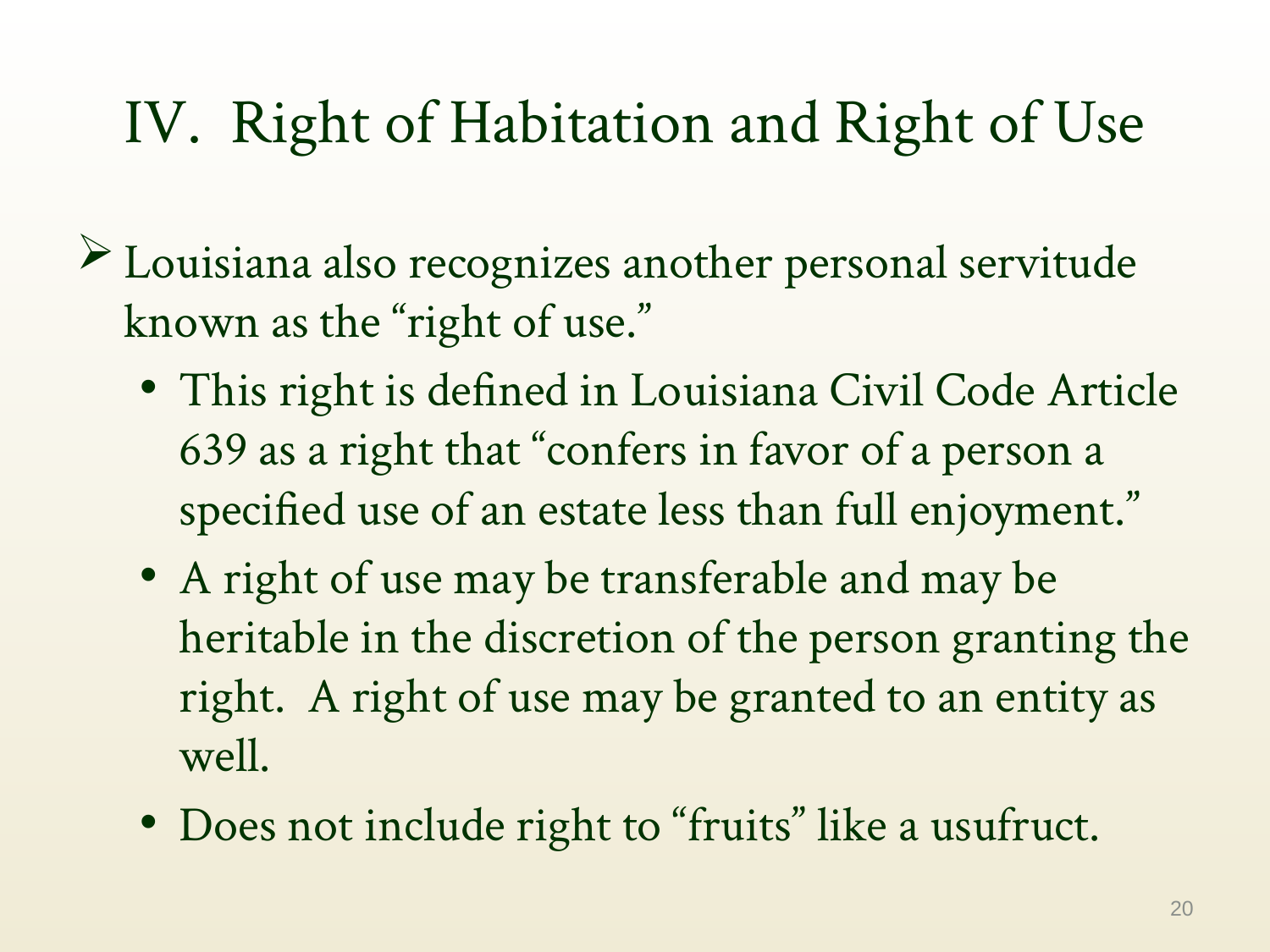

# IV.  Right of Habitation and Right of Use
Louisiana also recognizes another personal servitude known as the “right of use.”
This right is defined in Louisiana Civil Code Article 639 as a right that “confers in favor of a person a specified use of an estate less than full enjoyment.”
A right of use may be transferable and may be heritable in the discretion of the person granting the right.  A right of use may be granted to an entity as well.
Does not include right to “fruits” like a usufruct.
20